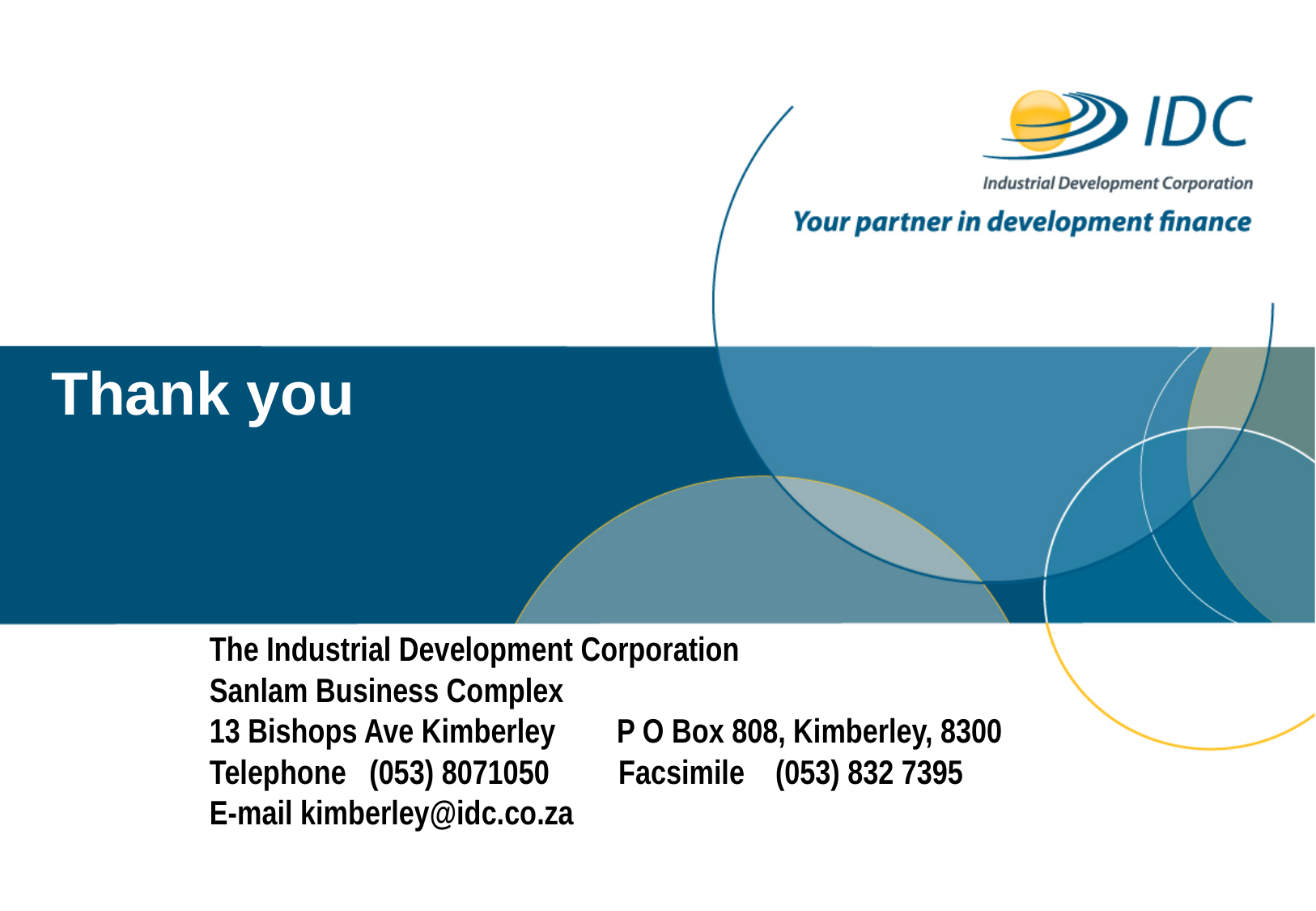

Thank you
The Industrial Development Corporation
Sanlam Business Complex
13 Bishops Ave Kimberley        P O Box 808, Kimberley, 8300
Telephone   (053) 8071050         Facsimile    (053) 832 7395
E-mail kimberley@idc.co.za